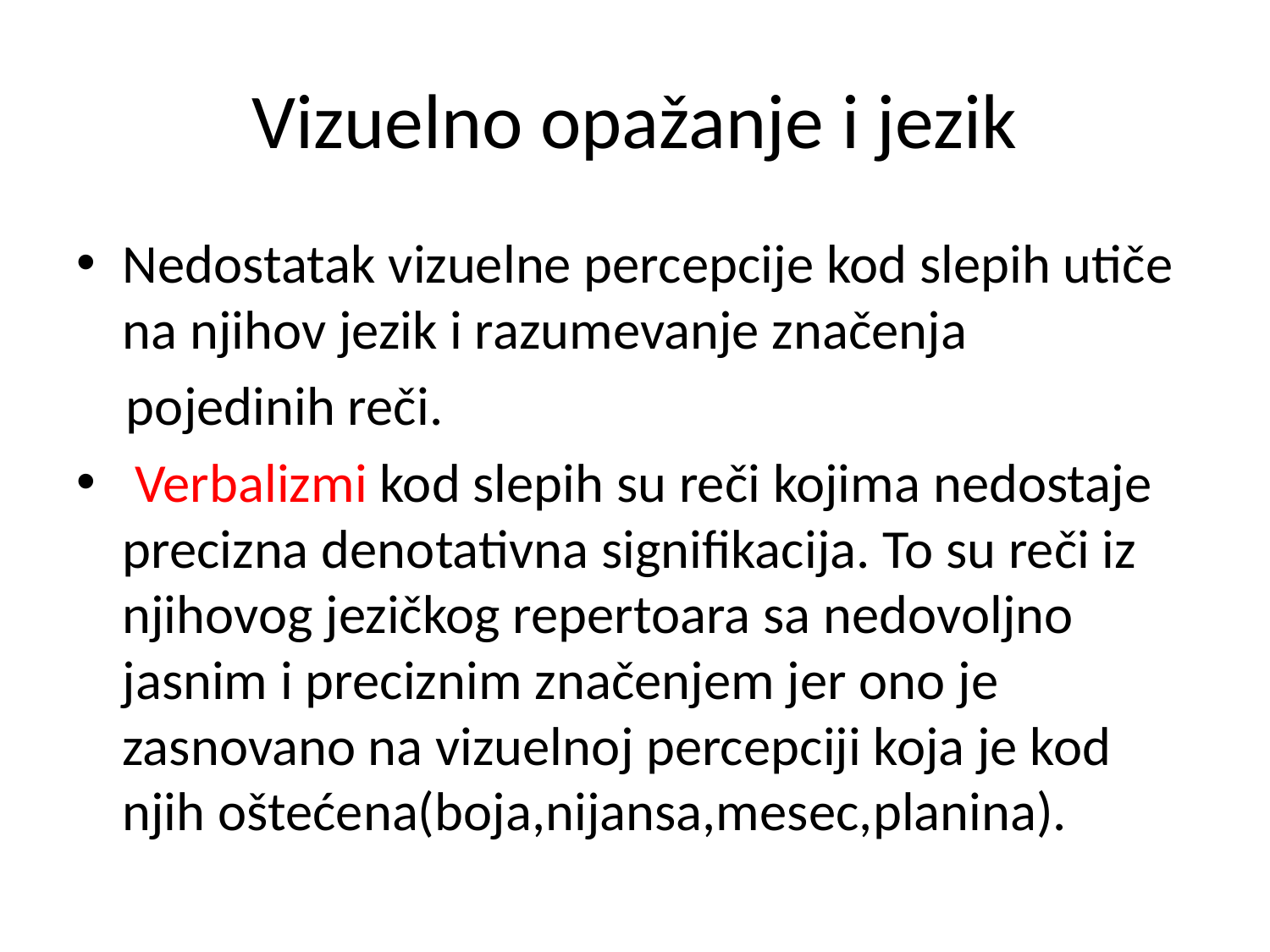

# Vizuelno opažanje i jezik
Nedostatak vizuelne percepcije kod slepih utiče na njihov jezik i razumevanje značenja
    pojedinih reči.
 Verbalizmi kod slepih su reči kojima nedostaje precizna denotativna signifikacija. To su reči iz njihovog jezičkog repertoara sa nedovoljno jasnim i preciznim značenjem jer ono je zasnovano na vizuelnoj percepciji koja je kod njih oštećena(boja,nijansa,mesec,planina).